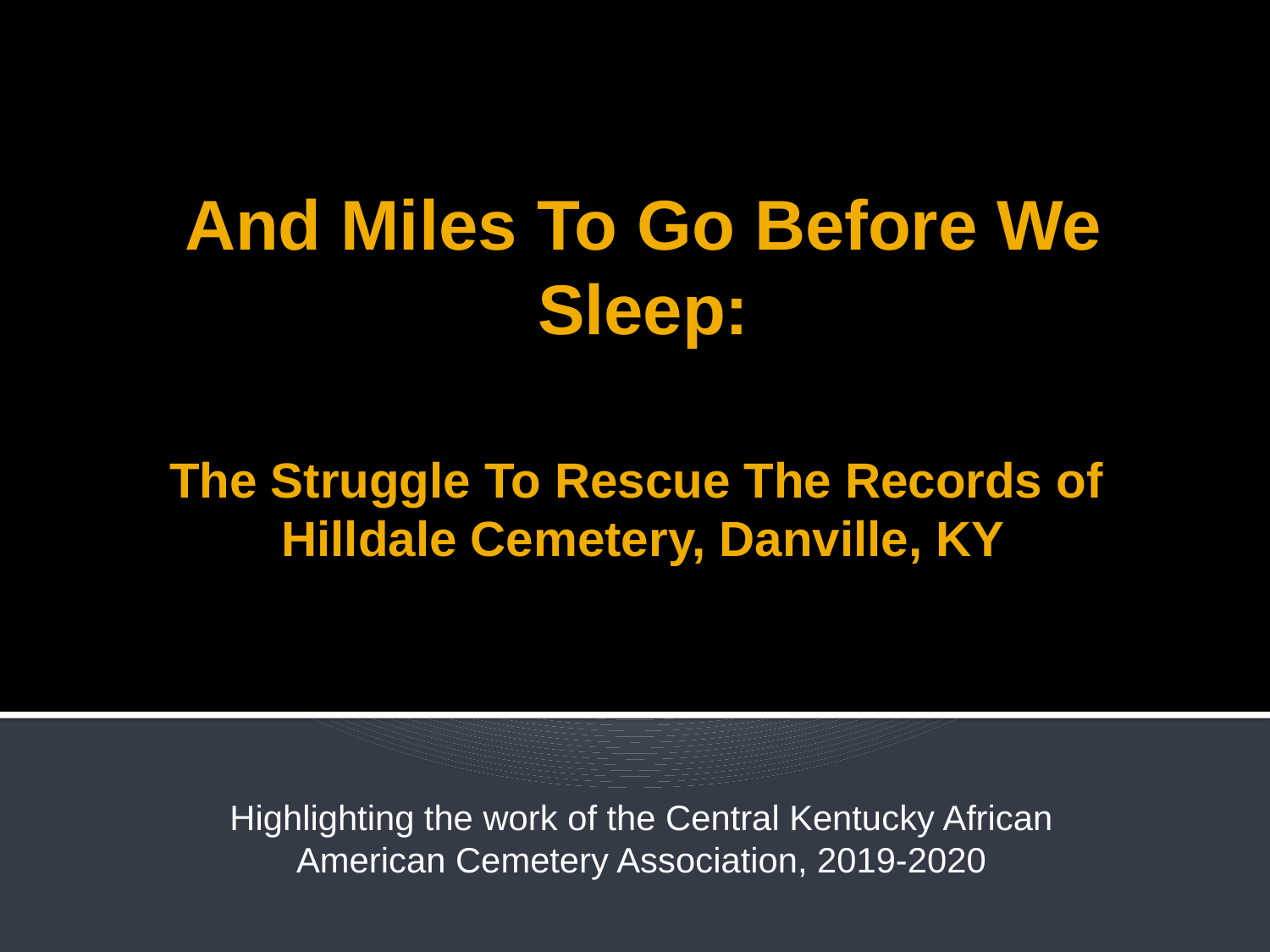

# And Miles To Go Before We Sleep: The Struggle To Rescue The Records of Hilldale Cemetery, Danville, KY
Highlighting the work of the Central Kentucky African American Cemetery Association, 2019-2020